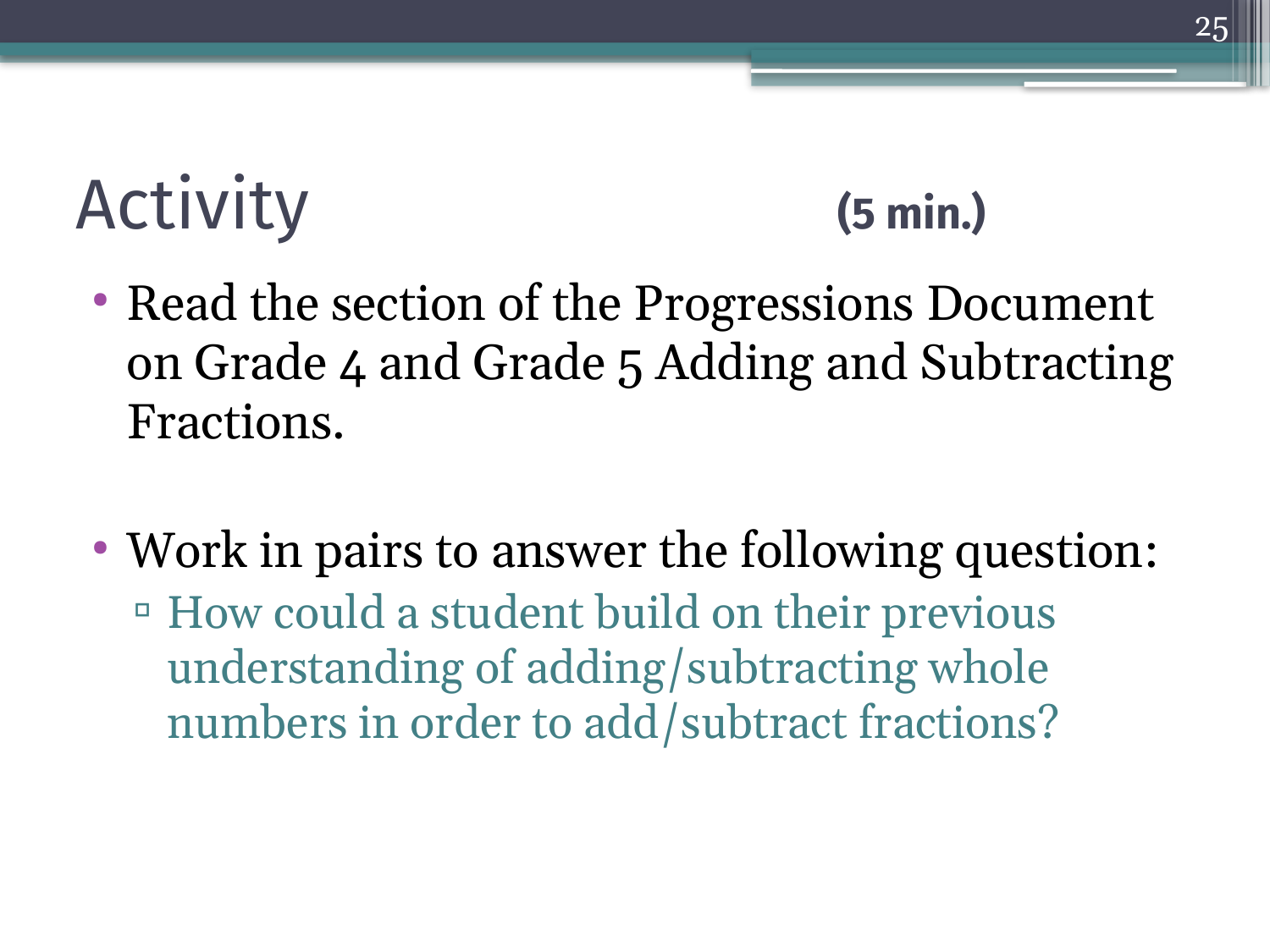

25
# Activity 					(5 min.)
Read the section of the Progressions Document on Grade 4 and Grade 5 Adding and Subtracting Fractions.

Work in pairs to answer the following question:
How could a student build on their previous understanding of adding/subtracting whole numbers in order to add/subtract fractions?